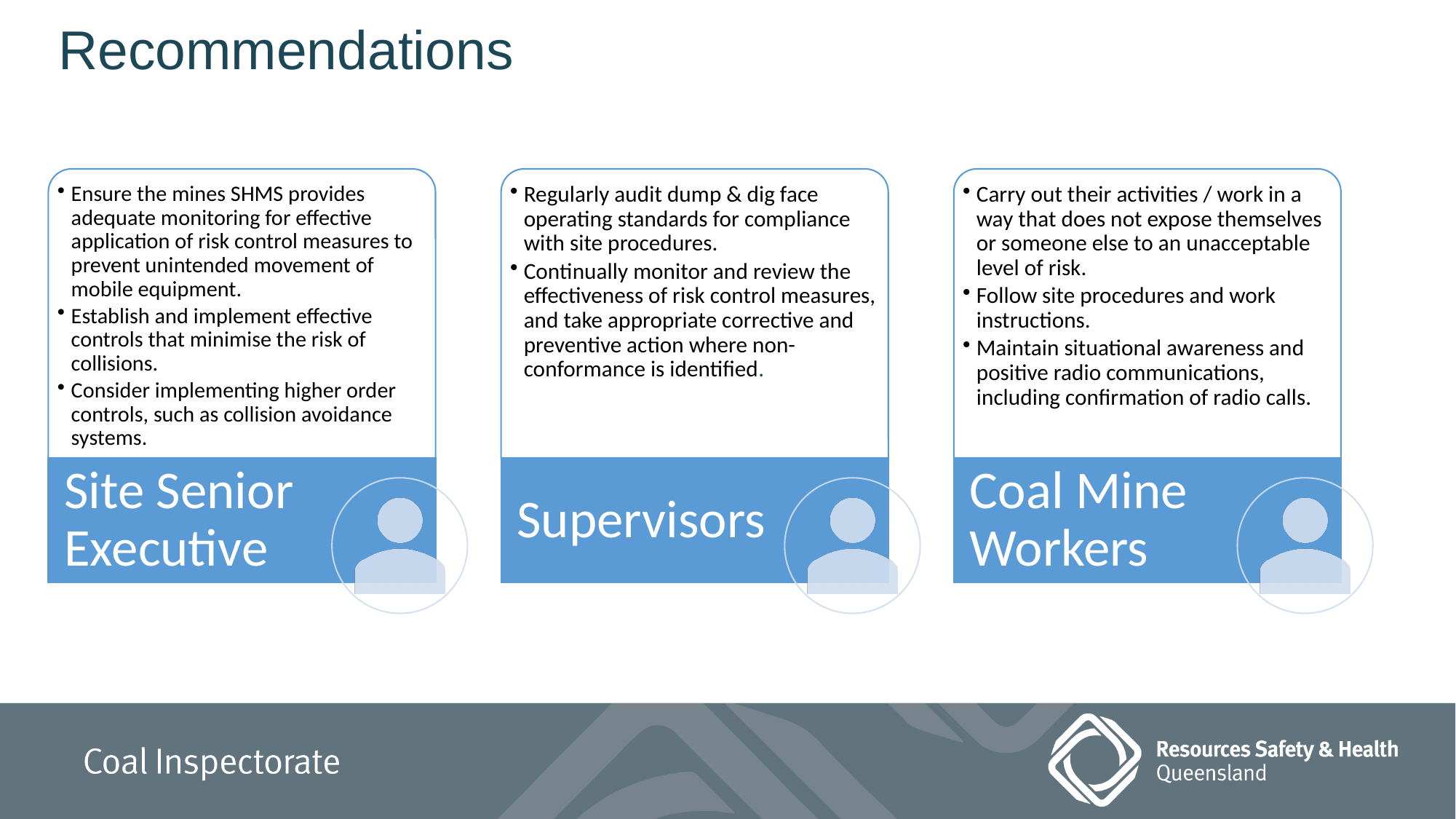

Recommendations
Ensure the mines SHMS provides adequate monitoring for effective application of risk control measures to prevent unintended movement of mobile equipment.
Establish and implement effective controls that minimise the risk of collisions.
Consider implementing higher order controls, such as collision avoidance systems.

Site Senior Executive
Regularly audit dump & dig face operating standards for compliance with site procedures.
Continually monitor and review the effectiveness of risk control measures, and take appropriate corrective and preventive action where non-conformance is identified.

Supervisors
Carry out their activities / work in a way that does not expose themselves or someone else to an unacceptable level of risk.
Follow site procedures and work instructions.
Maintain situational awareness and positive radio communications, including confirmation of radio calls.
Coal Mine Workers